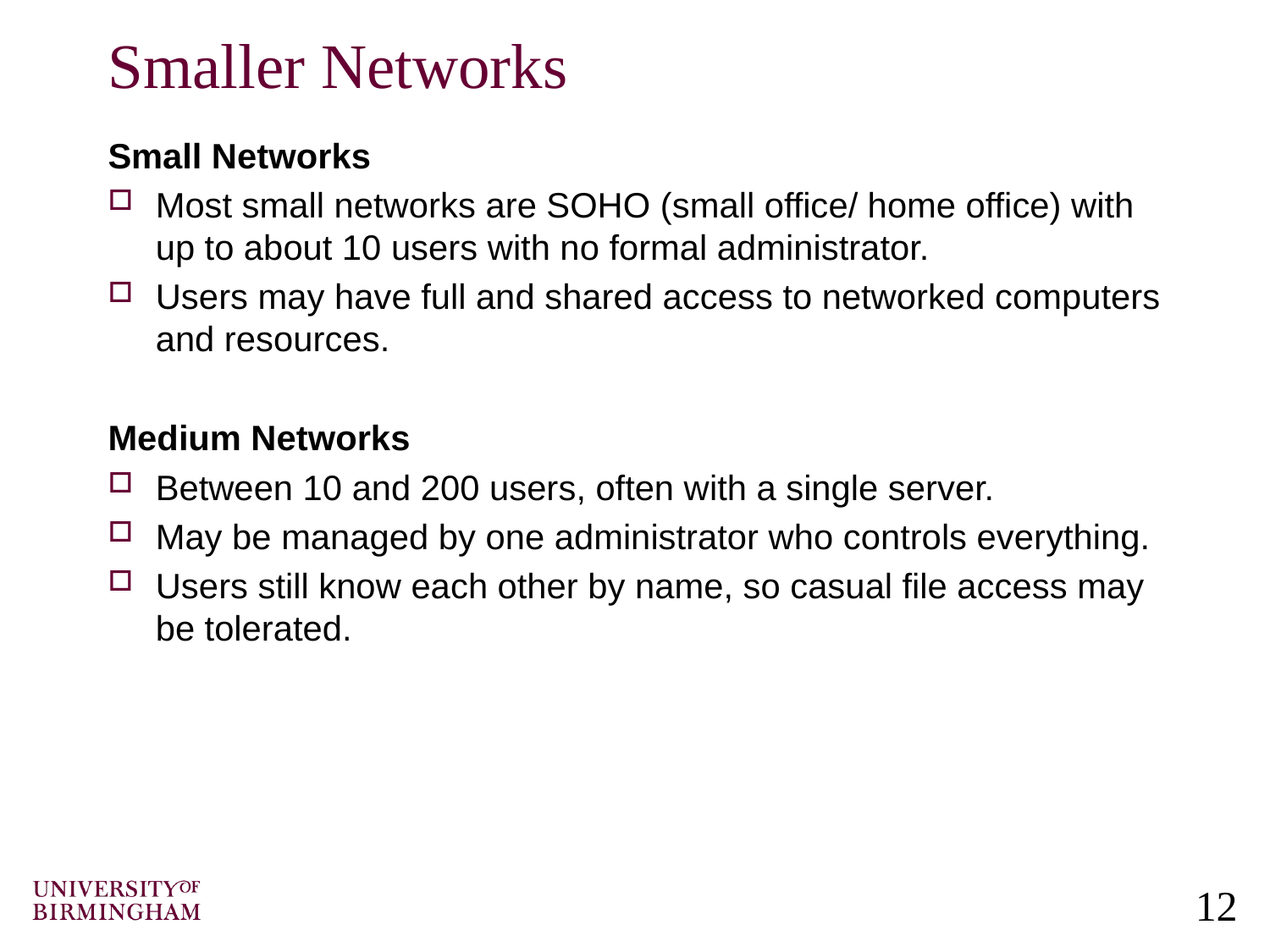

# Smaller Networks
Small Networks
Most small networks are SOHO (small office/ home office) with up to about 10 users with no formal administrator.
Users may have full and shared access to networked computers and resources.

Medium Networks
Between 10 and 200 users, often with a single server.
May be managed by one administrator who controls everything.
Users still know each other by name, so casual file access may be tolerated.